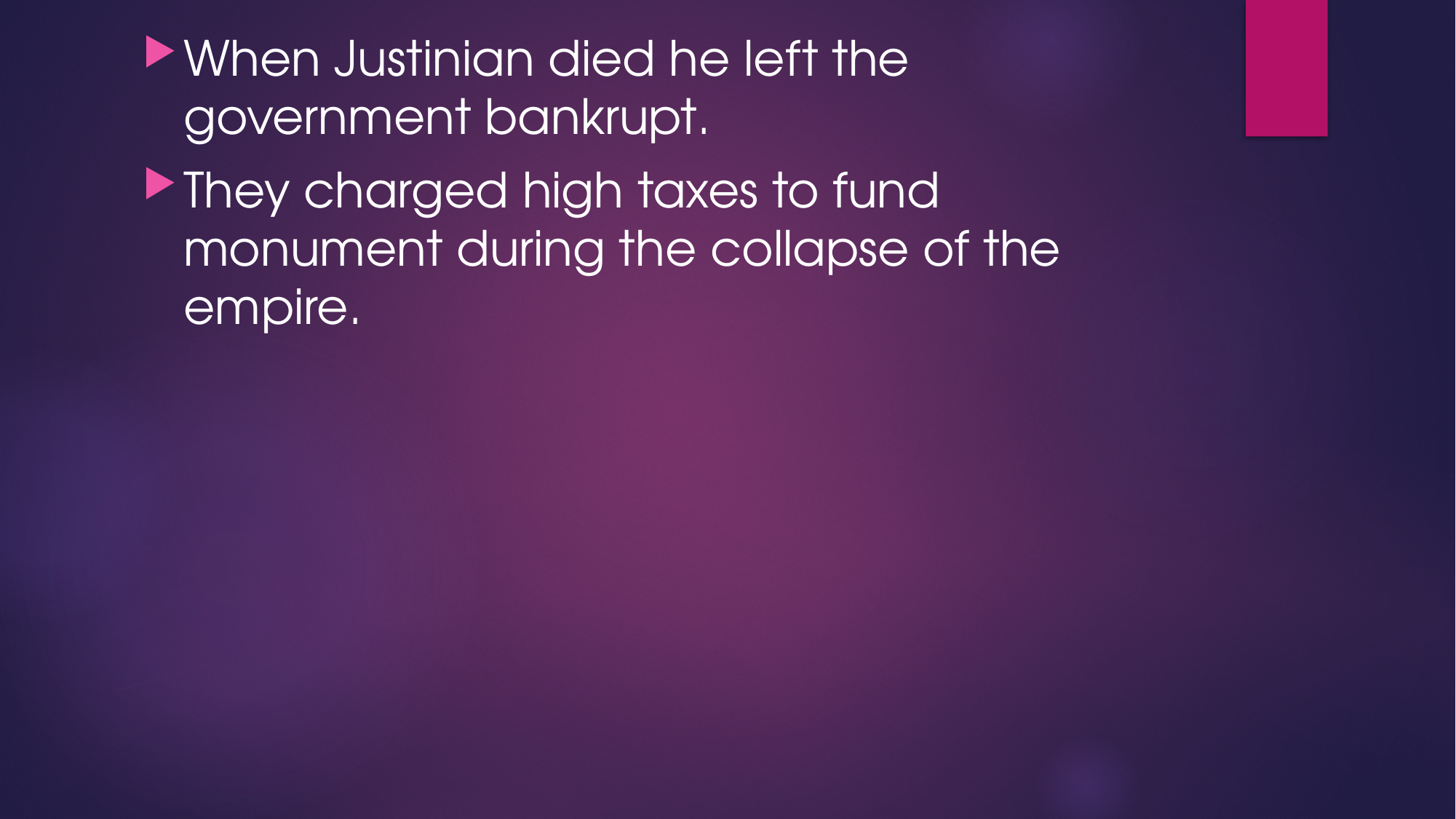

When Justinian died he left the government bankrupt.
They charged high taxes to fund monument during the collapse of the empire.